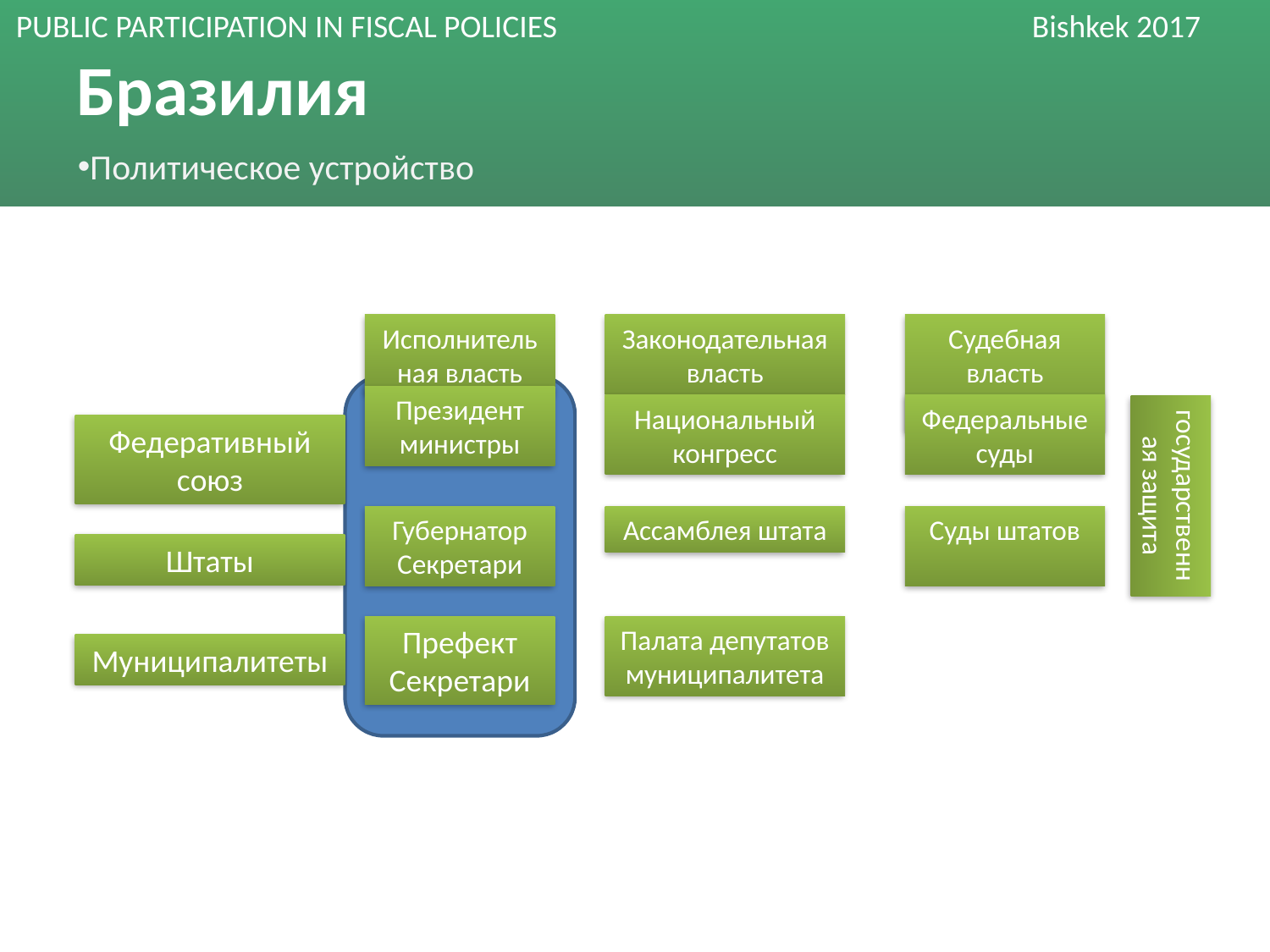

# Бразилия
Политическое устройство
Исполнительная власть
Законодательная власть
Судебная власть JUDICIARY

Президент министры
Национальный конгресс
Федеральные суды
Федеративный союз
государственная защита
Губернатор
Секретари
Ассамблея штата
Суды штатов

Штаты
Префект Секретари
Палата депутатов муниципалитета
Муниципалитеты